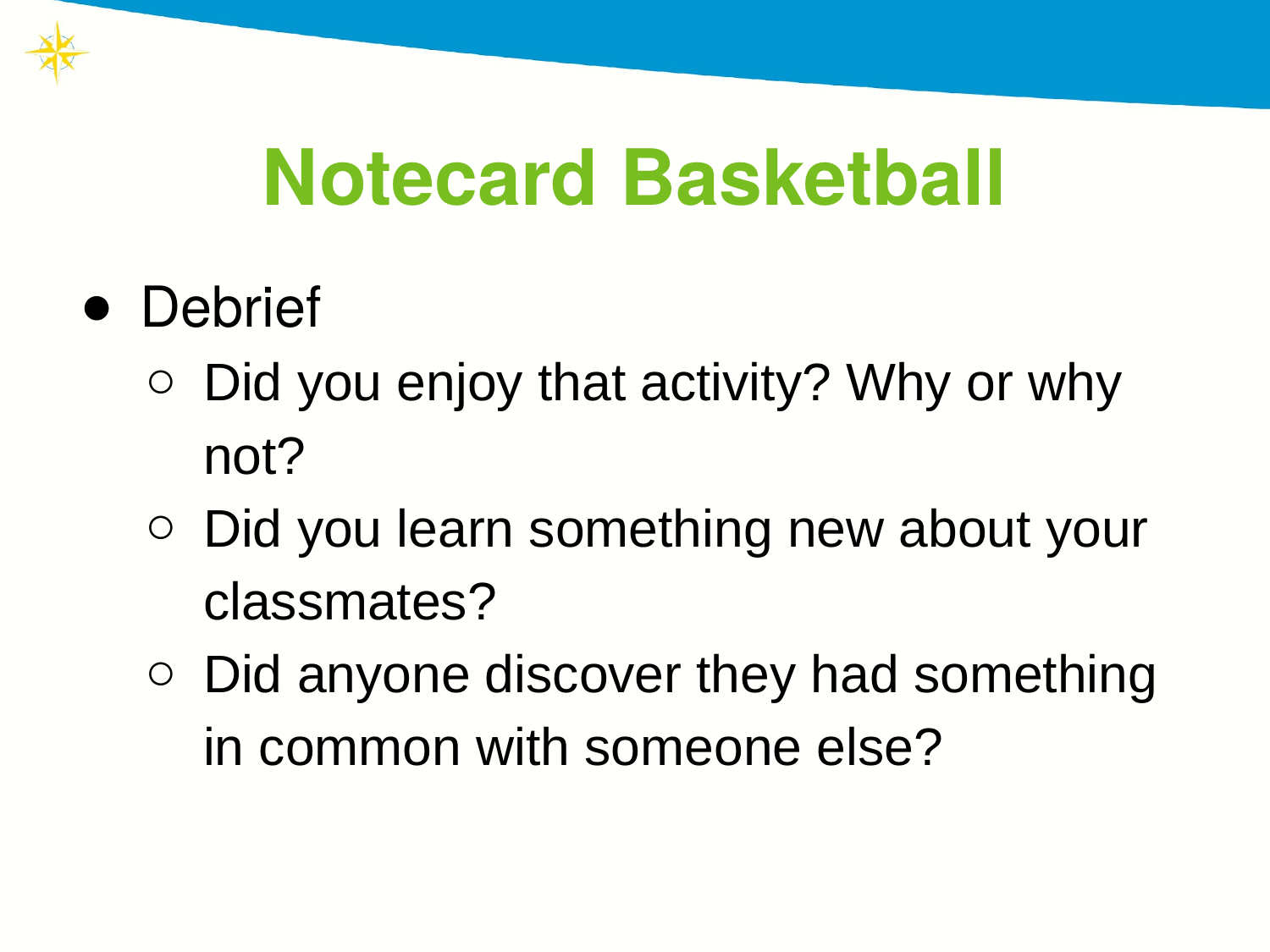

# Notecard Basketball
Debrief
Did you enjoy that activity? Why or why not?
Did you learn something new about your classmates?
Did anyone discover they had something in common with someone else?